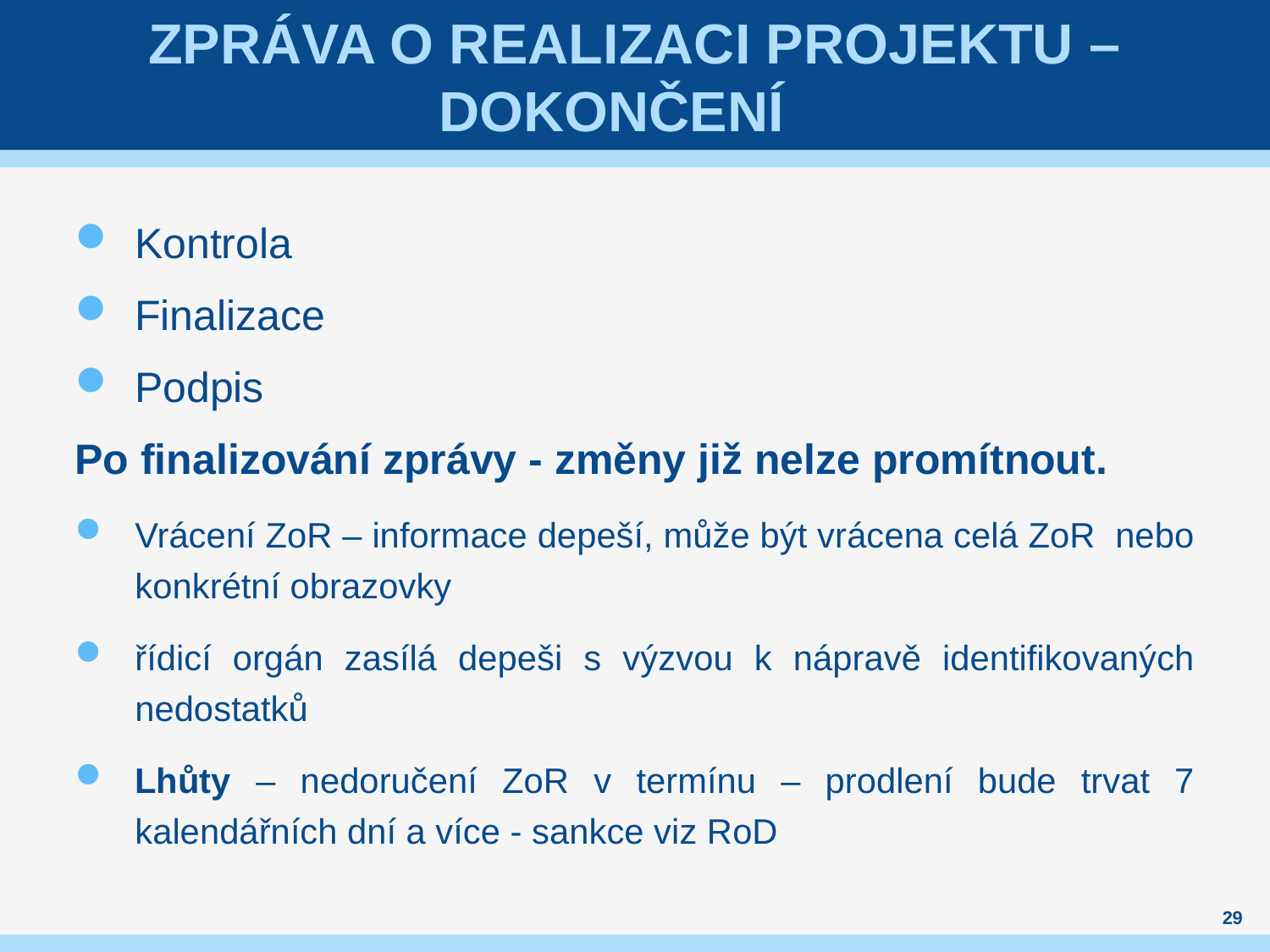

# Zpráva o realizaci projektu – dokončení
Kontrola
Finalizace
Podpis
Po finalizování zprávy - změny již nelze promítnout.
Vrácení ZoR – informace depeší, může být vrácena celá ZoR  nebo konkrétní obrazovky
řídicí orgán zasílá depeši s výzvou k nápravě identifikovaných nedostatků
Lhůty – nedoručení ZoR v termínu – prodlení bude trvat 7 kalendářních dní a více - sankce viz RoD

29